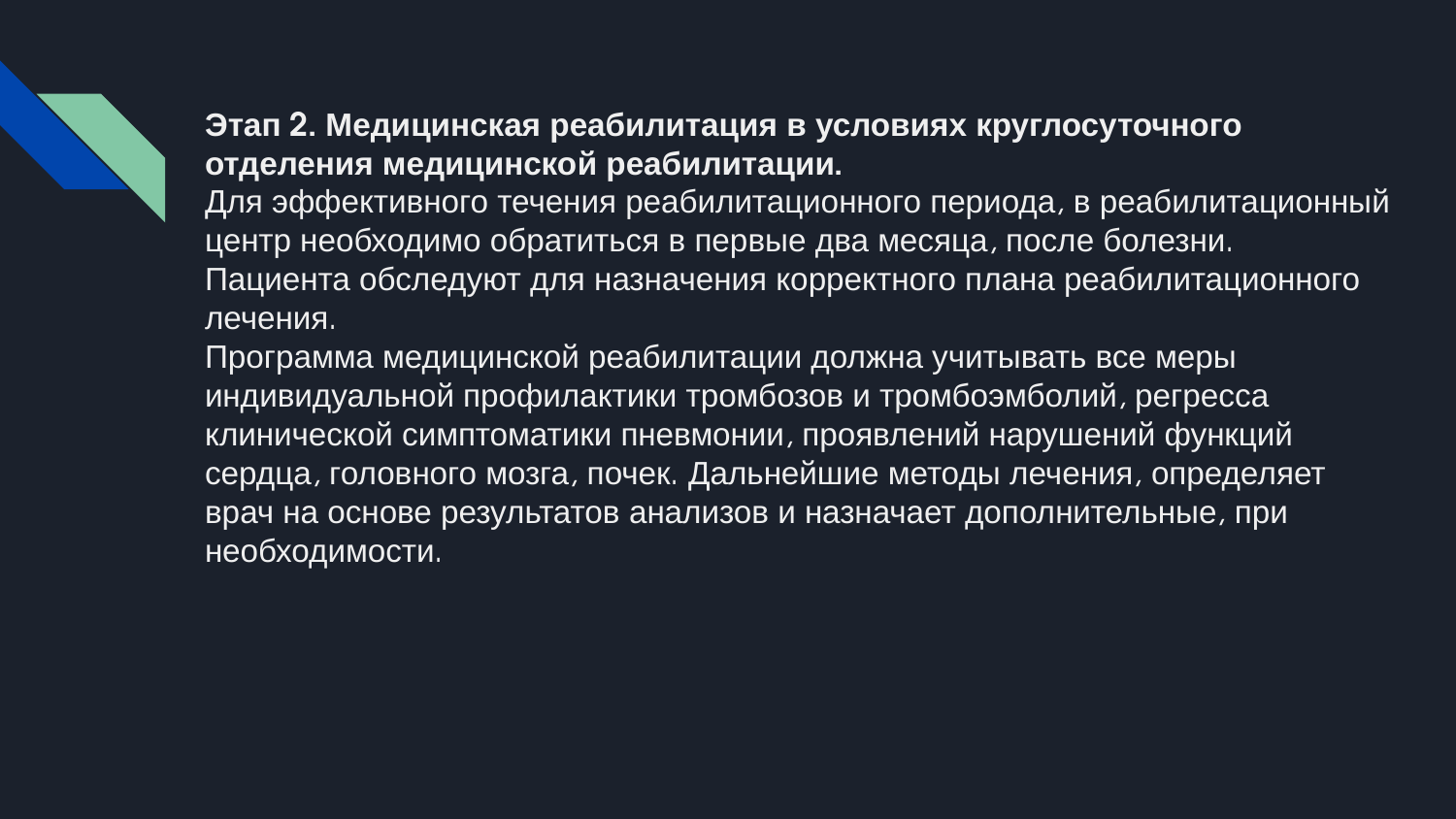

Этап 2. Медицинская реабилитация в условиях круглосуточного отделения медицинской реабилитации.
Для эффективного течения реабилитационного периода, в реабилитационный центр необходимо обратиться в первые два месяца, после болезни.
Пациента обследуют для назначения корректного плана реабилитационного лечения.
Программа медицинской реабилитации должна учитывать все меры индивидуальной профилактики тромбозов и тромбоэмболий, регресса клинической симптоматики пневмонии, проявлений нарушений функций сердца, головного мозга, почек. Дальнейшие методы лечения, определяет врач на основе результатов анализов и назначает дополнительные, при необходимости.